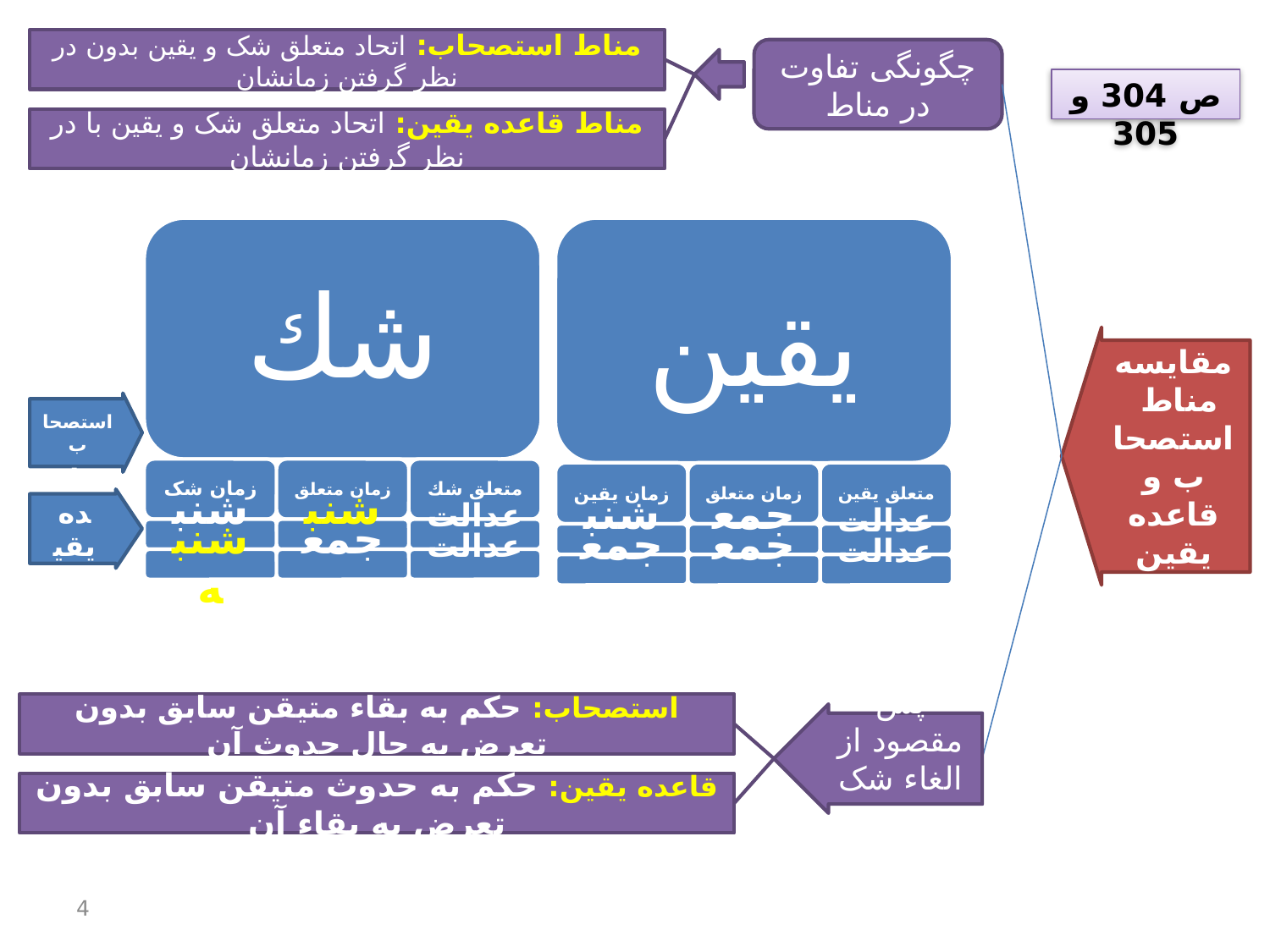

مناط استصحاب: اتحاد متعلق شک و یقین بدون در نظر گرفتن زمانشان
چگونگی تفاوت در مناط

ص 304 و 305
مناط قاعده یقین: اتحاد متعلق شک و یقین با در نظر گرفتن زمانشان
شك
زمان شک
شنبه
زمان متعلق
شنبه
عدالت زید
عدالت زید
جمعه
شنبه
يقين
شنبه
زمان متعلق
جمعه
متعلق يقين
عدالت زید
عدالت زید
جمعه
جمعه
استصحاب
قاعده یقین
مقایسه مناط  استصحاب و قاعده یقین
استصحاب: حکم به بقاء متیقن سابق بدون تعرض به حال حدوث آن
پس مقصود از الغاء شک در
قاعده یقین: حکم به حدوث متیقن سابق بدون تعرض به بقاء آن
4